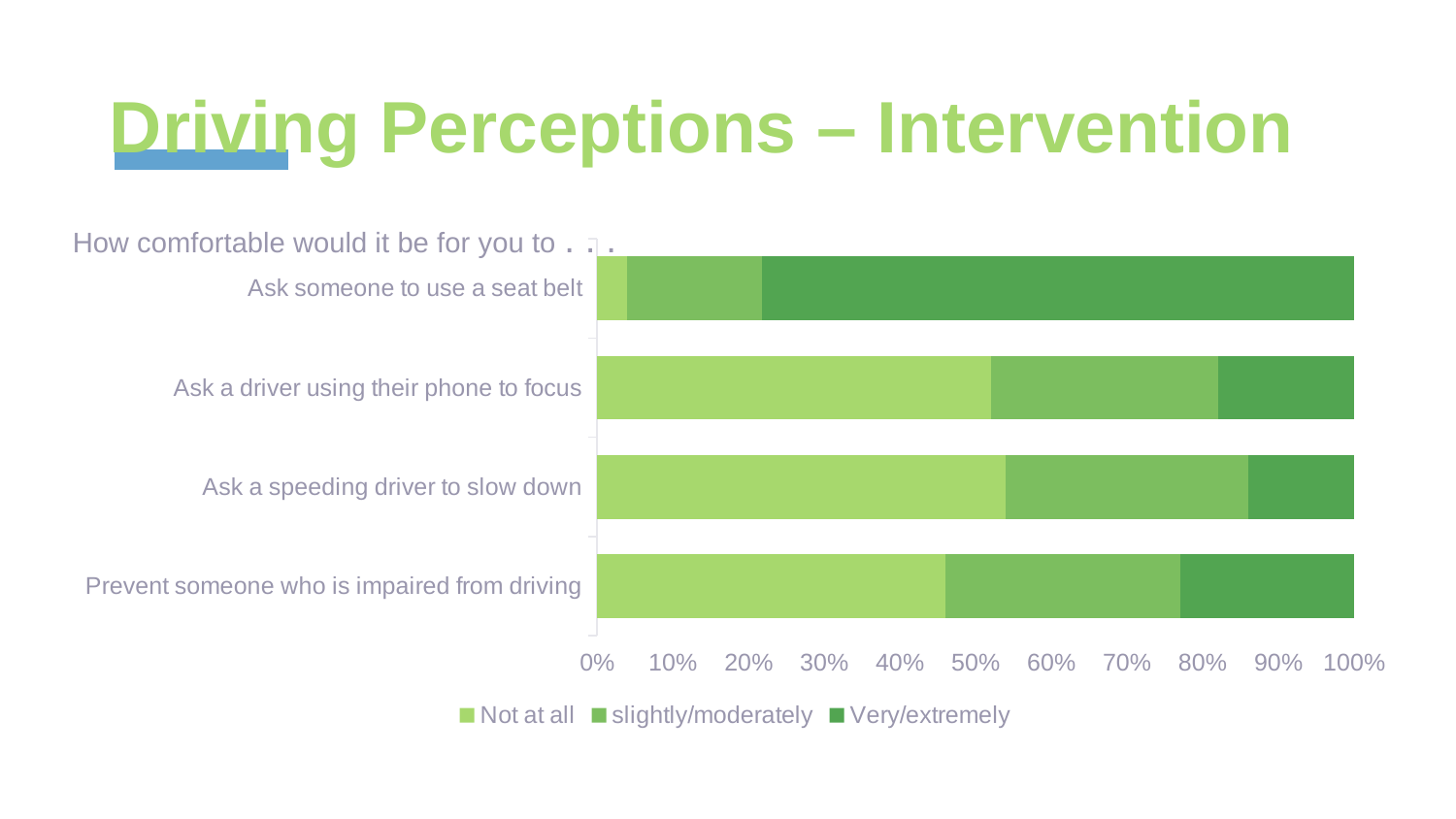

# Driving Perceptions – Intervention
How comfortable would it be for you to . . .

### Chart

| Category | Not at all | slightly/moderately | Very/extremely |
|---|---|---|---|
| Prevent someone who is impaired from driving | 46.0 | 31.0 | 23.0 |
| Ask a speeding driver to slow down | 54.0 | 32.0 | 14.0 |
| Ask a driver using their phone to focus | 52.0 | 30.0 | 18.0 |
| Ask someone to use a seat belt | 4.0 | 18.0 | 79.0 |